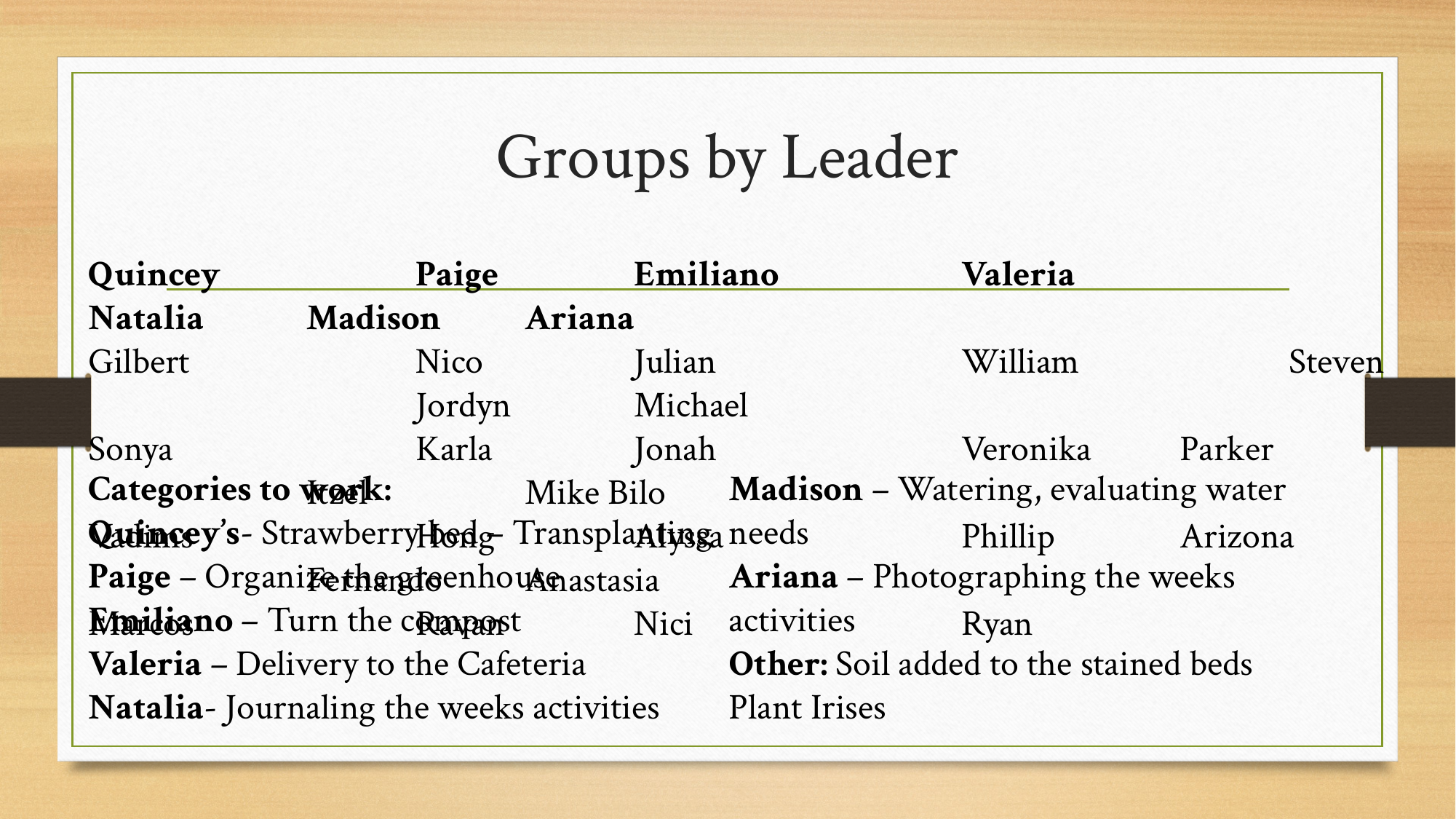

# Groups by Leader
Quincey 		Paige 		Emiliano		Valeria 		Natalia 	Madison 	Ariana
Gilbert			Nico		Julian			William		Steven			Jordyn		Michael
Sonya			Karla		Jonah			Veronika	Parker			Itzel		Mike Bilo
Vadims			Hong		Alyssa			Phillip		Arizona		Fernando	Anastasia
Marcos			Ravan		Nici			Ryan
Categories to work:
Quincey’s- Strawberry bed – Transplanting
Paige – Organize the greenhouse
Emiliano – Turn the compost
Valeria – Delivery to the Cafeteria
Natalia- Journaling the weeks activities
Madison – Watering, evaluating water needs
Ariana – Photographing the weeks activities
Other: Soil added to the stained beds
Plant Irises